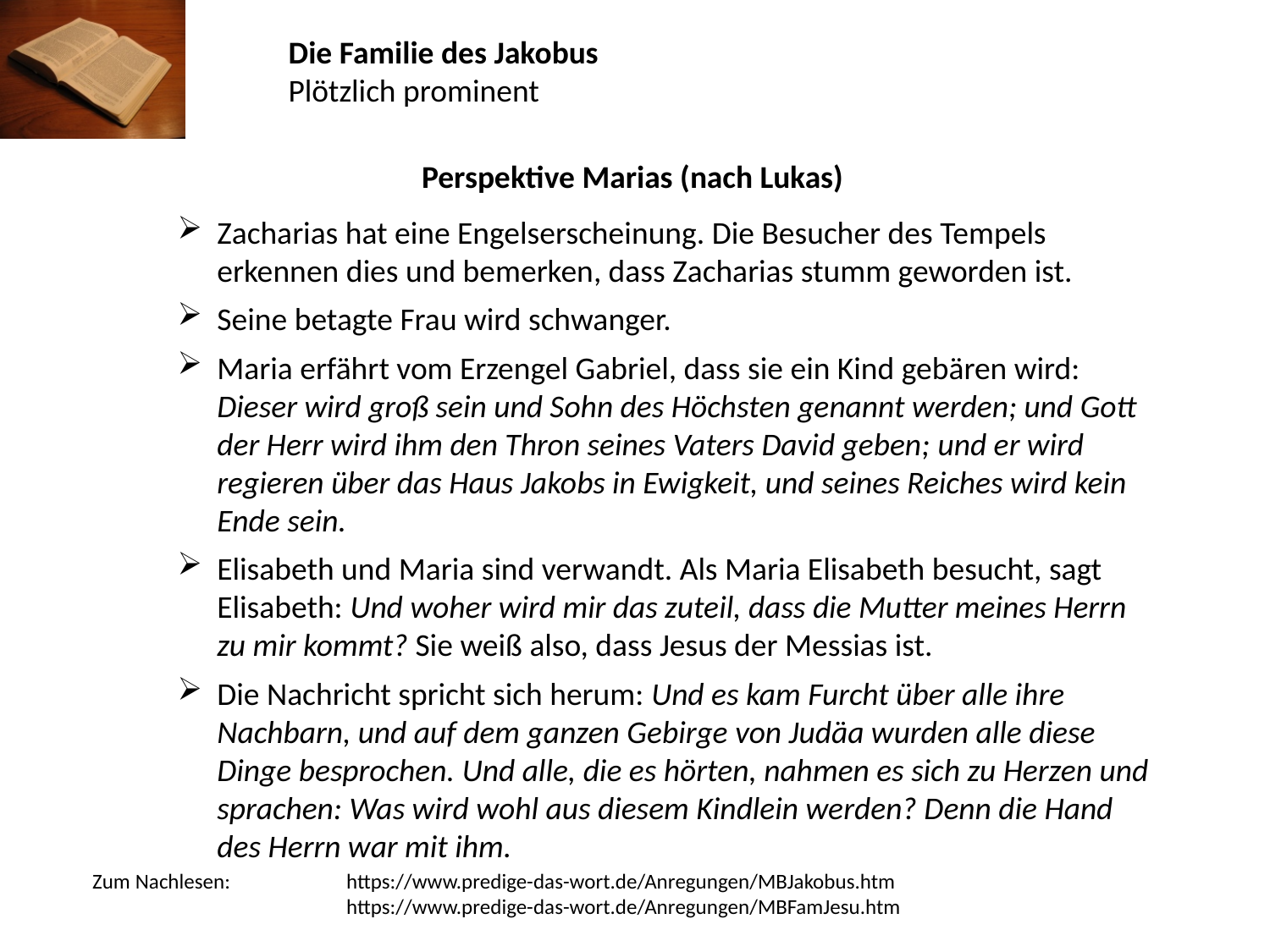

Die Familie des Jakobus
Plötzlich prominent
Perspektive Marias (nach Lukas)
Zacharias hat eine Engelserscheinung. Die Besucher des Tempels erkennen dies und bemerken, dass Zacharias stumm geworden ist.
Seine betagte Frau wird schwanger.
Maria erfährt vom Erzengel Gabriel, dass sie ein Kind gebären wird: Dieser wird groß sein und Sohn des Höchsten genannt werden; und Gott der Herr wird ihm den Thron seines Vaters David geben; und er wird regieren über das Haus Jakobs in Ewigkeit, und seines Reiches wird kein Ende sein.
Elisabeth und Maria sind verwandt. Als Maria Elisabeth besucht, sagt Elisabeth: Und woher wird mir das zuteil, dass die Mutter meines Herrn zu mir kommt? Sie weiß also, dass Jesus der Messias ist.
Die Nachricht spricht sich herum: Und es kam Furcht über alle ihre Nachbarn, und auf dem ganzen Gebirge von Judäa wurden alle diese Dinge besprochen. Und alle, die es hörten, nahmen es sich zu Herzen und sprachen: Was wird wohl aus diesem Kindlein werden? Denn die Hand des Herrn war mit ihm.